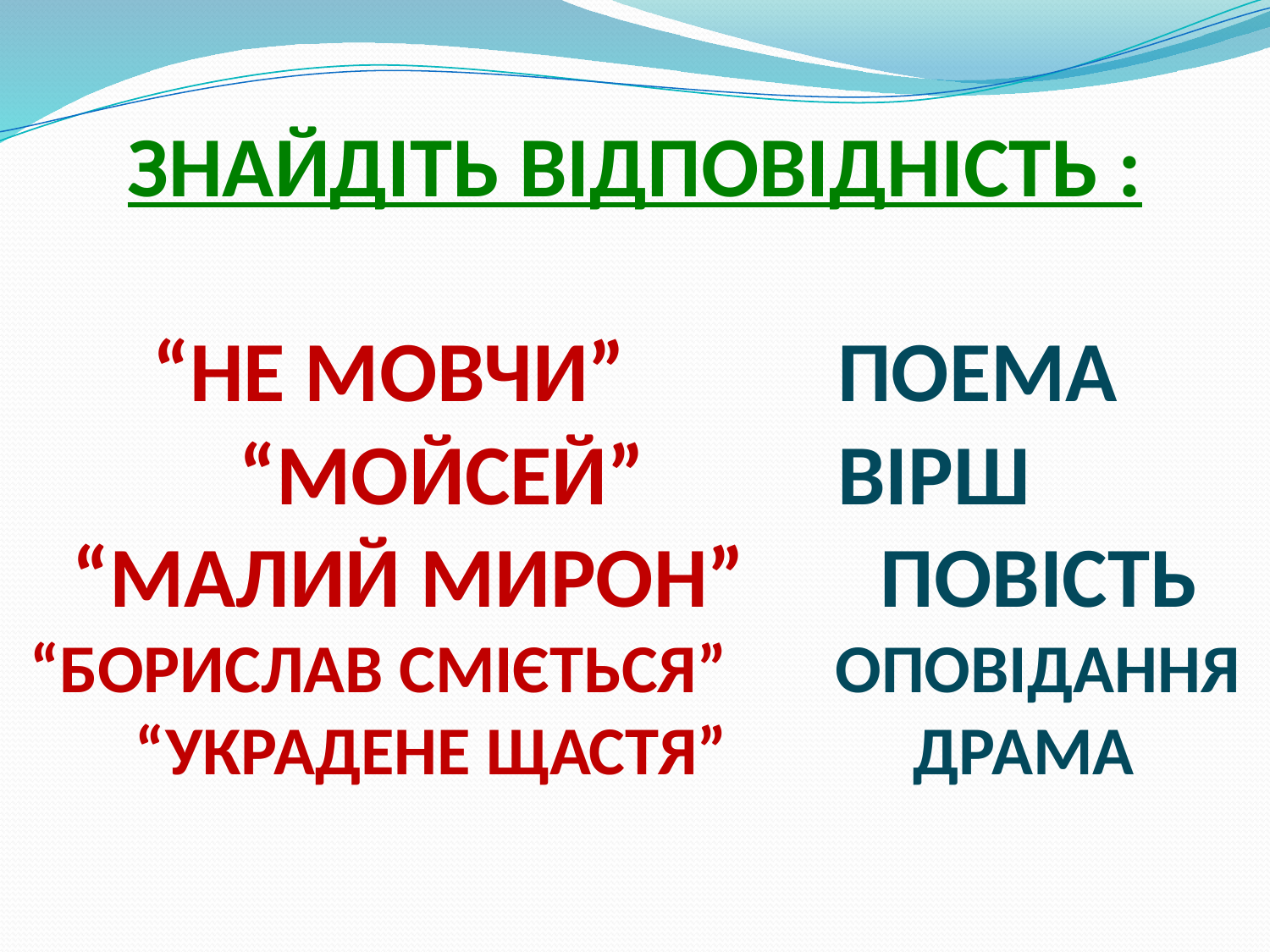

# ЗНАЙДІТЬ ВІДПОВІДНІСТЬ : “НЕ МОВЧИ”           ПОЕМА “МОЙСЕЙ”          ВІРШ “МАЛИЙ МИРОН”       ПОВІСТЬ “БОРИСЛАВ СМІЄТЬСЯ”       ОПОВІДАННЯ “УКРАДЕНЕ ЩАСТЯ”            ДРАМА